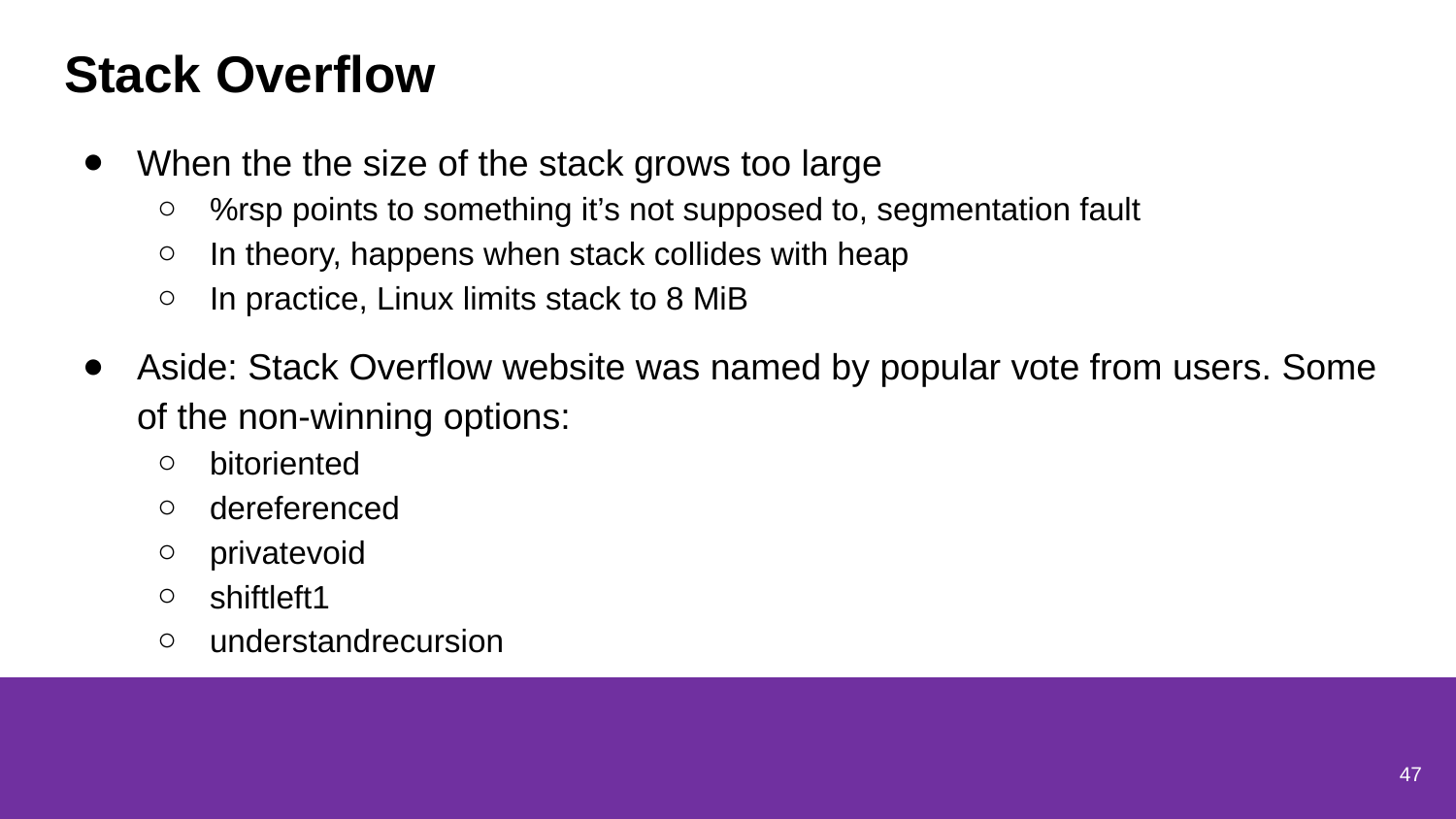

# Stack Overflow
When the the size of the stack grows too large
%rsp points to something it’s not supposed to, segmentation fault
In theory, happens when stack collides with heap
In practice, Linux limits stack to 8 MiB
Aside: Stack Overflow website was named by popular vote from users. Some of the non-winning options:
bitoriented
dereferenced
privatevoid
shiftleft1
understandrecursion
47